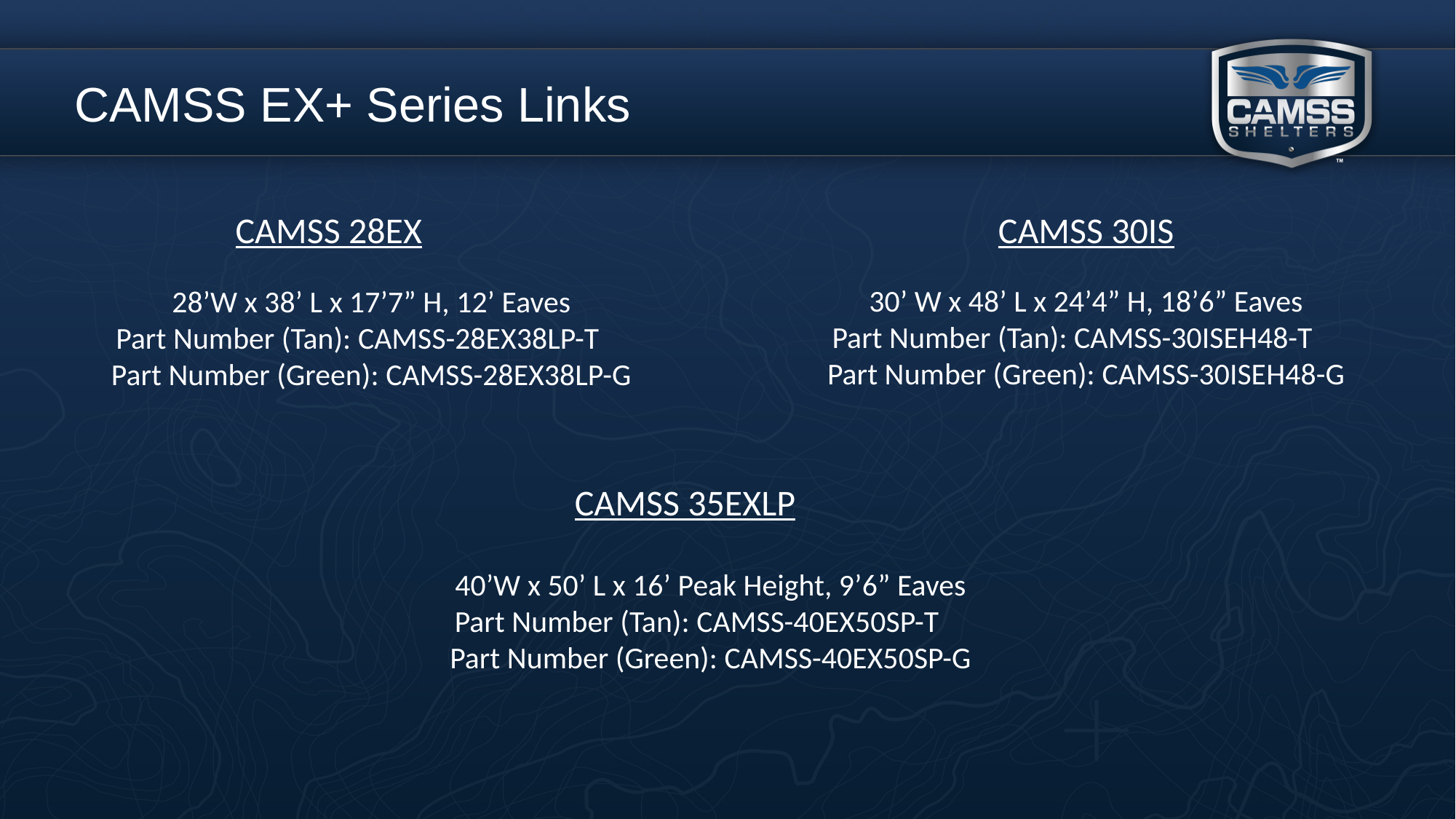

CAMSS EX+ Series Links
CAMSS 28EX
CAMSS 30IS
30’ W x 48’ L x 24’4” H, 18’6” Eaves
Part Number (Tan): CAMSS-30ISEH48-T
Part Number (Green): CAMSS-30ISEH48-G
28’W x 38’ L x 17’7” H, 12’ Eaves
Part Number (Tan): CAMSS-28EX38LP-T
Part Number (Green): CAMSS-28EX38LP-G
CAMSS 35EXLP
40’W x 50’ L x 16’ Peak Height, 9’6” Eaves
Part Number (Tan): CAMSS-40EX50SP-T
Part Number (Green): CAMSS-40EX50SP-G